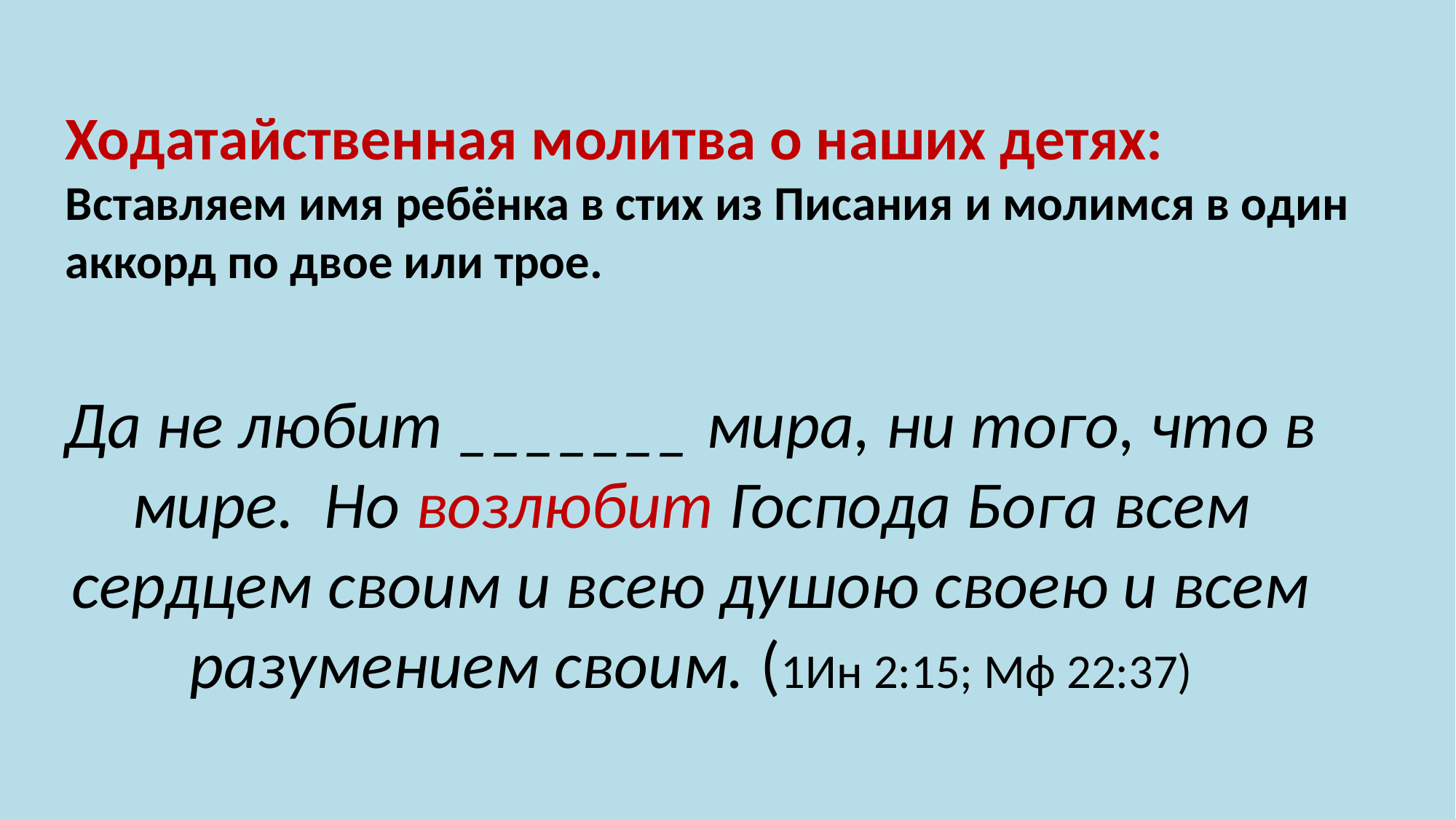

# Ходатайственная молитва о наших детях: Вставляем имя ребёнка в стих из Писания и молимся в один аккорд по двое или трое.

Да не любит _______ мира, ни того, что в мире.  Но возлюбит Господа Бога всем сердцем своим и всею душою своею и всем разумением своим. (1Ин 2:15; Мф 22:37)